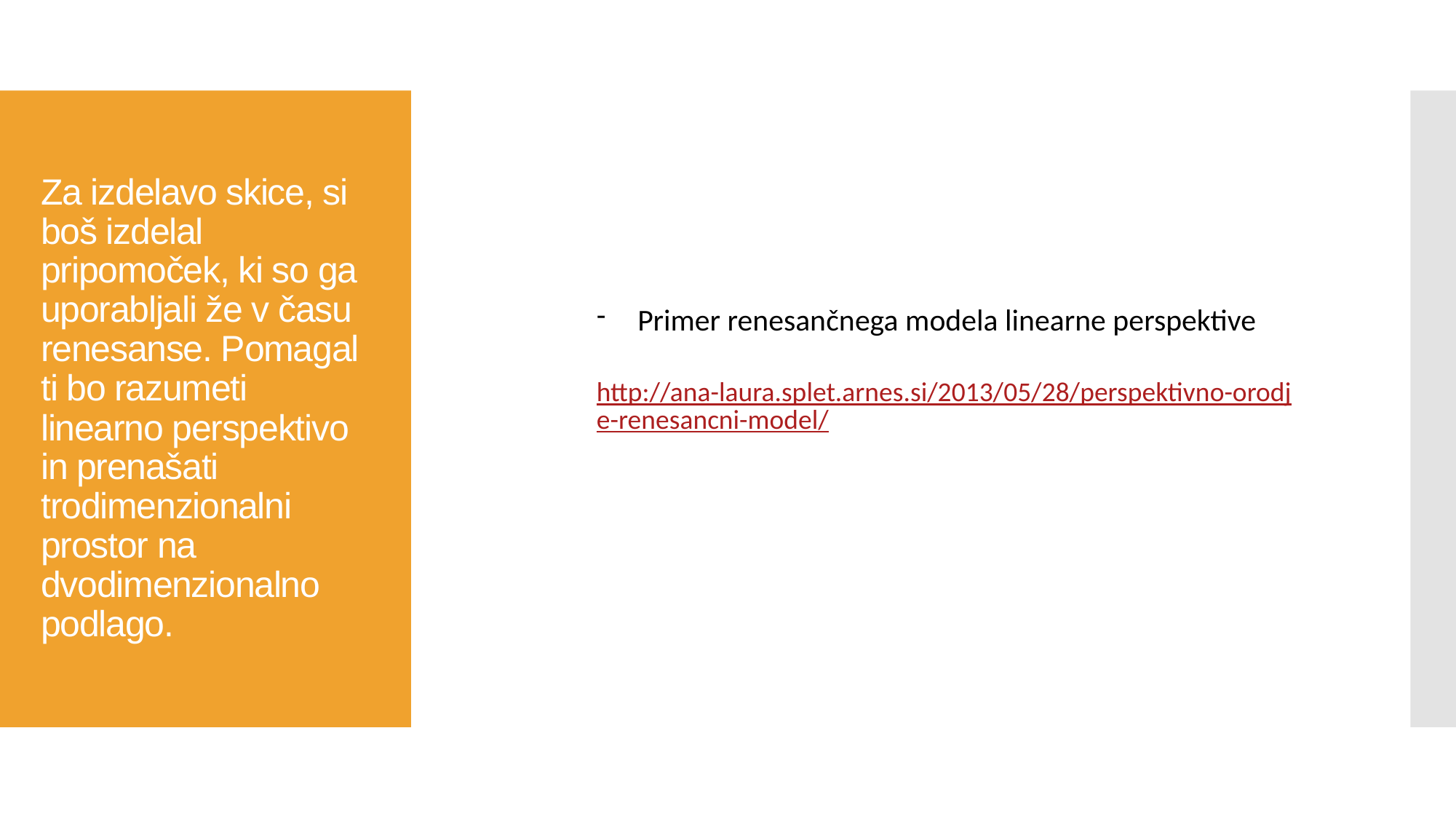

# Za izdelavo skice, si boš izdelal pripomoček, ki so ga uporabljali že v času renesanse. Pomagal ti bo razumeti linearno perspektivo in prenašati trodimenzionalni prostor na dvodimenzionalno podlago.
Primer renesančnega modela linearne perspektive
http://ana-laura.splet.arnes.si/2013/05/28/perspektivno-orodje-renesancni-model/